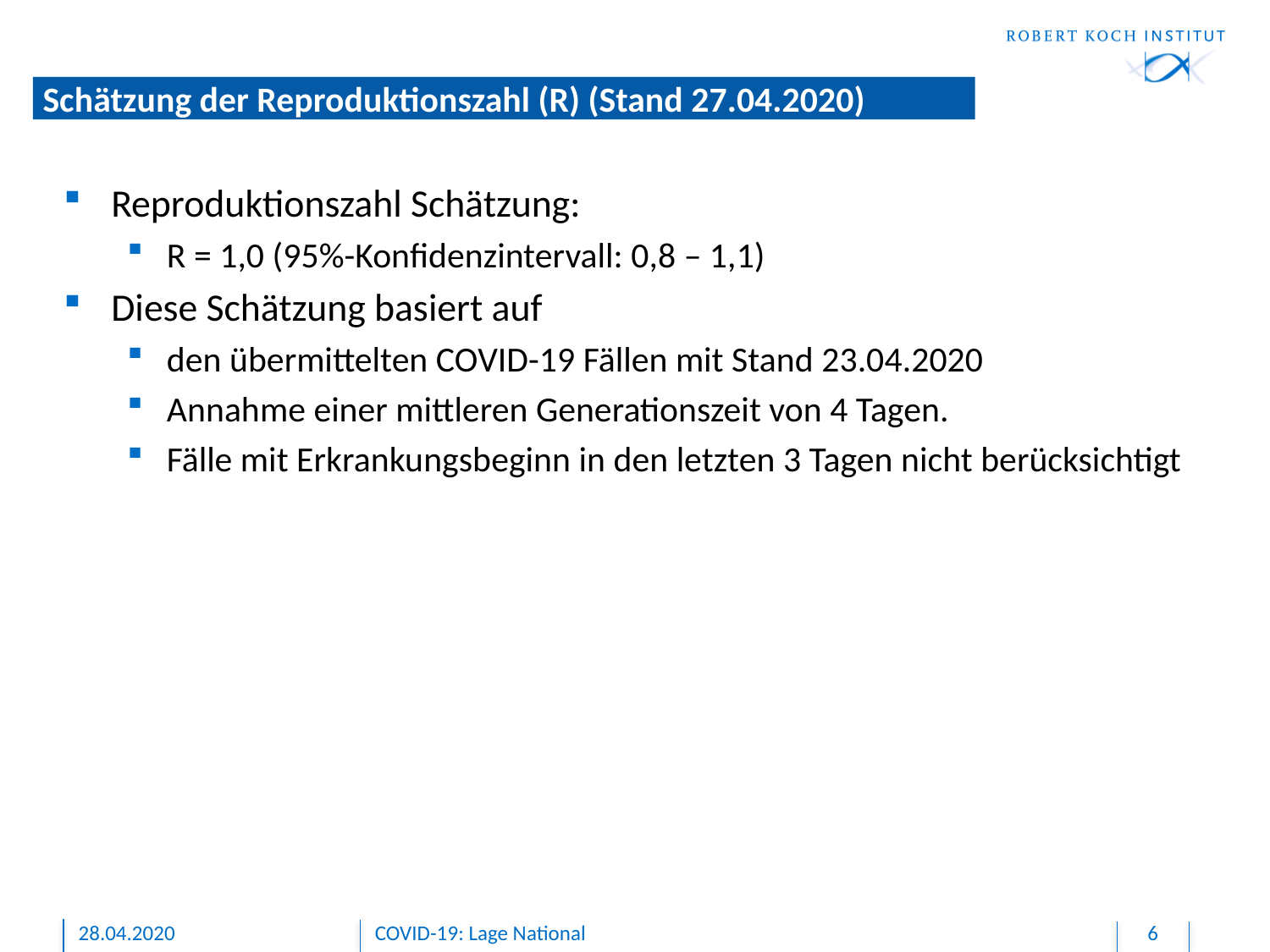

Schätzung der Reproduktionszahl (R) (Stand 27.04.2020)
Reproduktionszahl Schätzung:
R = 1,0 (95%-Konfidenzintervall: 0,8 – 1,1)
Diese Schätzung basiert auf
den übermittelten COVID-19 Fällen mit Stand 23.04.2020
Annahme einer mittleren Generationszeit von 4 Tagen.
Fälle mit Erkrankungsbeginn in den letzten 3 Tagen nicht berücksichtigt

28.04.2020
COVID-19: Lage National
6